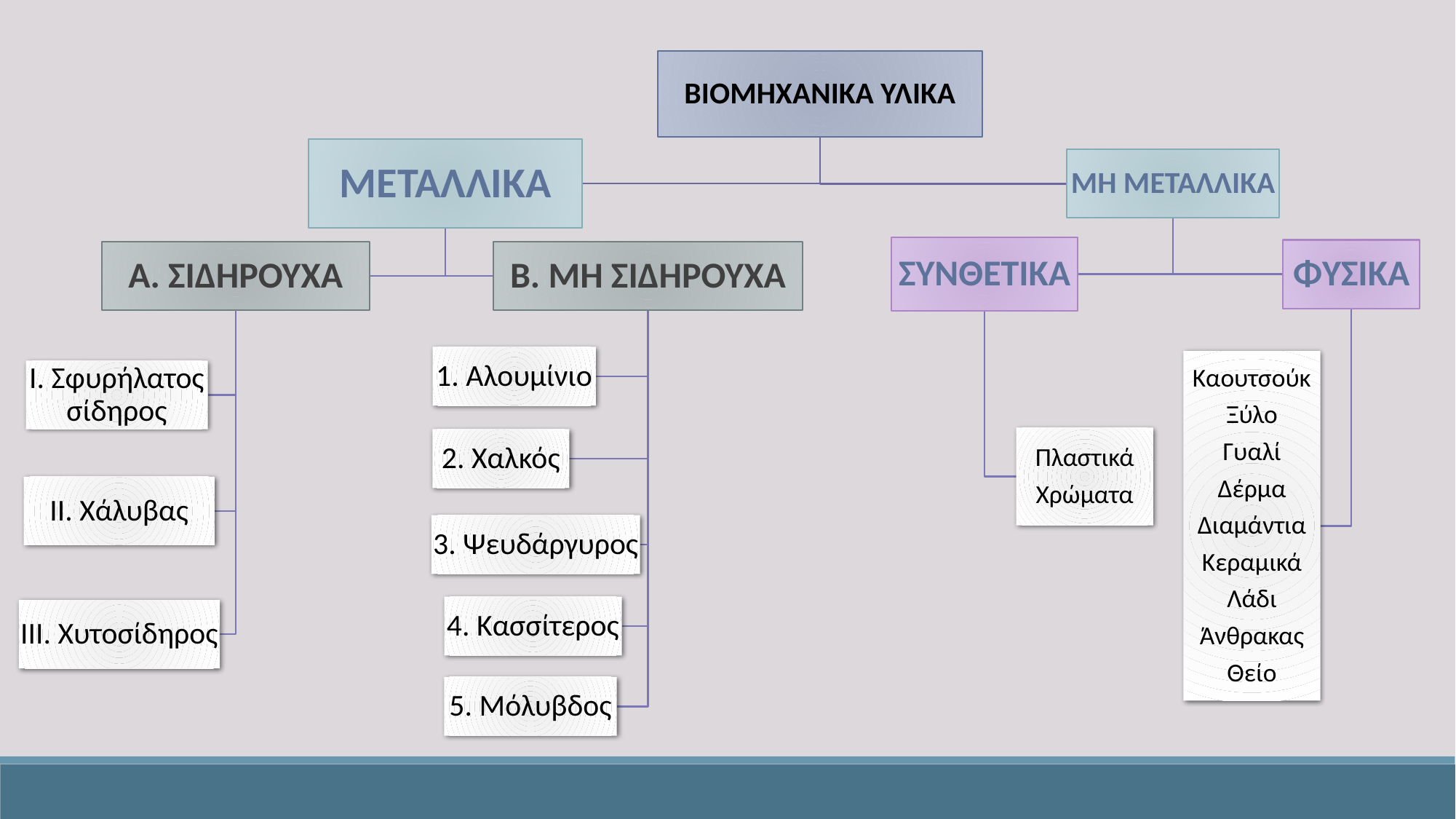

ΒΙΟΜΗΧΑΝΙΚΑ ΥΛΙΚΑ
ΜΕΤΑΛΛΙΚΑ
Α. ΣΙΔΗΡΟΥΧΑ
Ι. Σφυρήλατος σίδηρος
ΙΙ. Χάλυβας
ΙΙΙ. Χυτοσίδηρος
Β. ΜΗ ΣΙΔΗΡΟΥΧΑ
4. Κασσίτερος
5. Μόλυβδος
1. Αλουμίνιο
2. Χαλκός
3. Ψευδάργυρος
ΜΗ ΜΕΤΑΛΛΙΚΑ
ΣΥΝΘΕΤΙΚΑ
Πλαστικά
Χρώματα
ΦΥΣΙΚΑ
Καουτσούκ
Ξύλο
Γυαλί
Δέρμα
Διαμάντια
Κεραμικά
Λάδι
Άνθρακας
Θείο